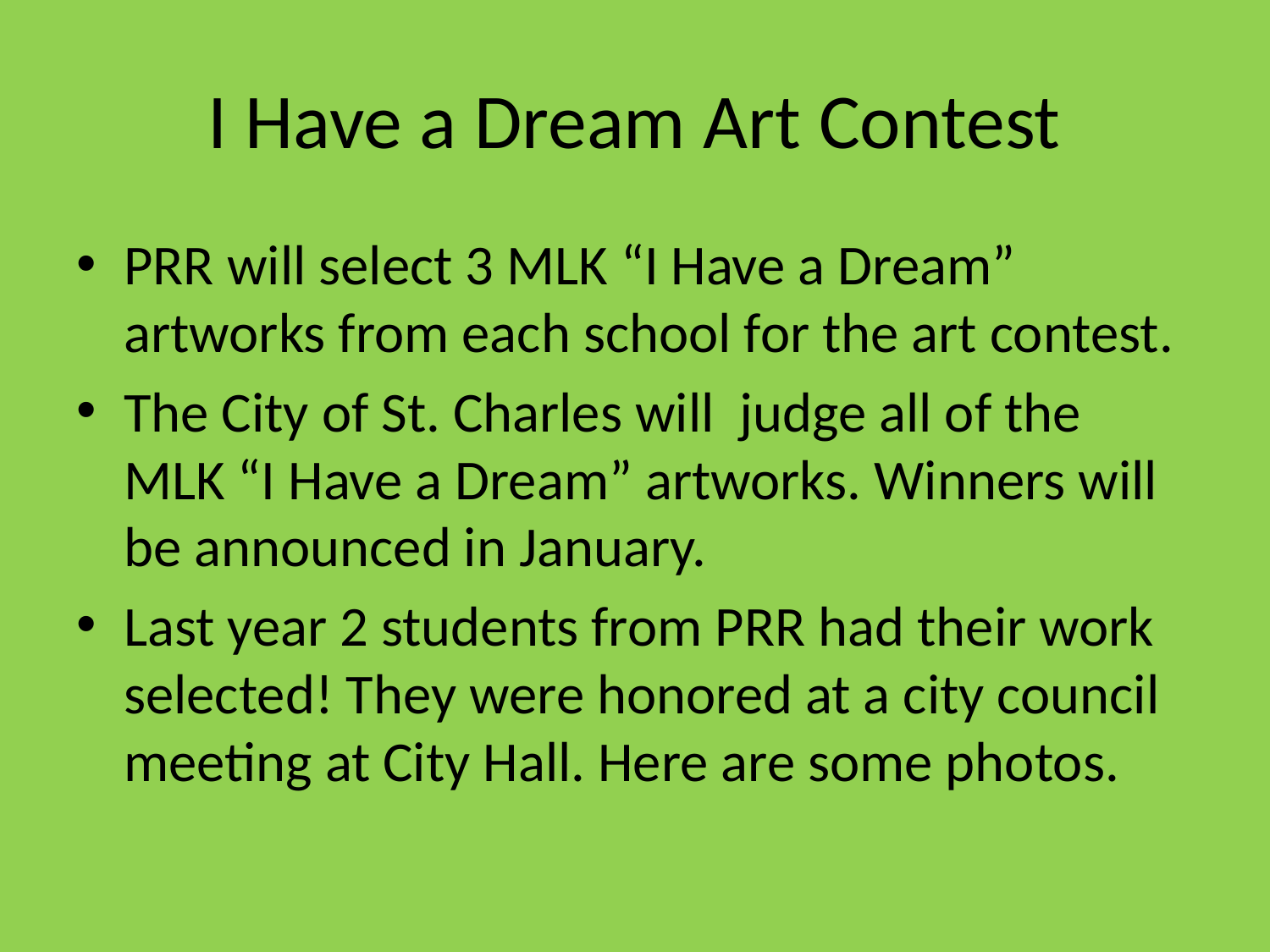

# I Have a Dream Art Contest
PRR will select 3 MLK “I Have a Dream” artworks from each school for the art contest.
The City of St. Charles will  judge all of the MLK “I Have a Dream” artworks. Winners will be announced in January.
Last year 2 students from PRR had their work selected! They were honored at a city council meeting at City Hall. Here are some photos.